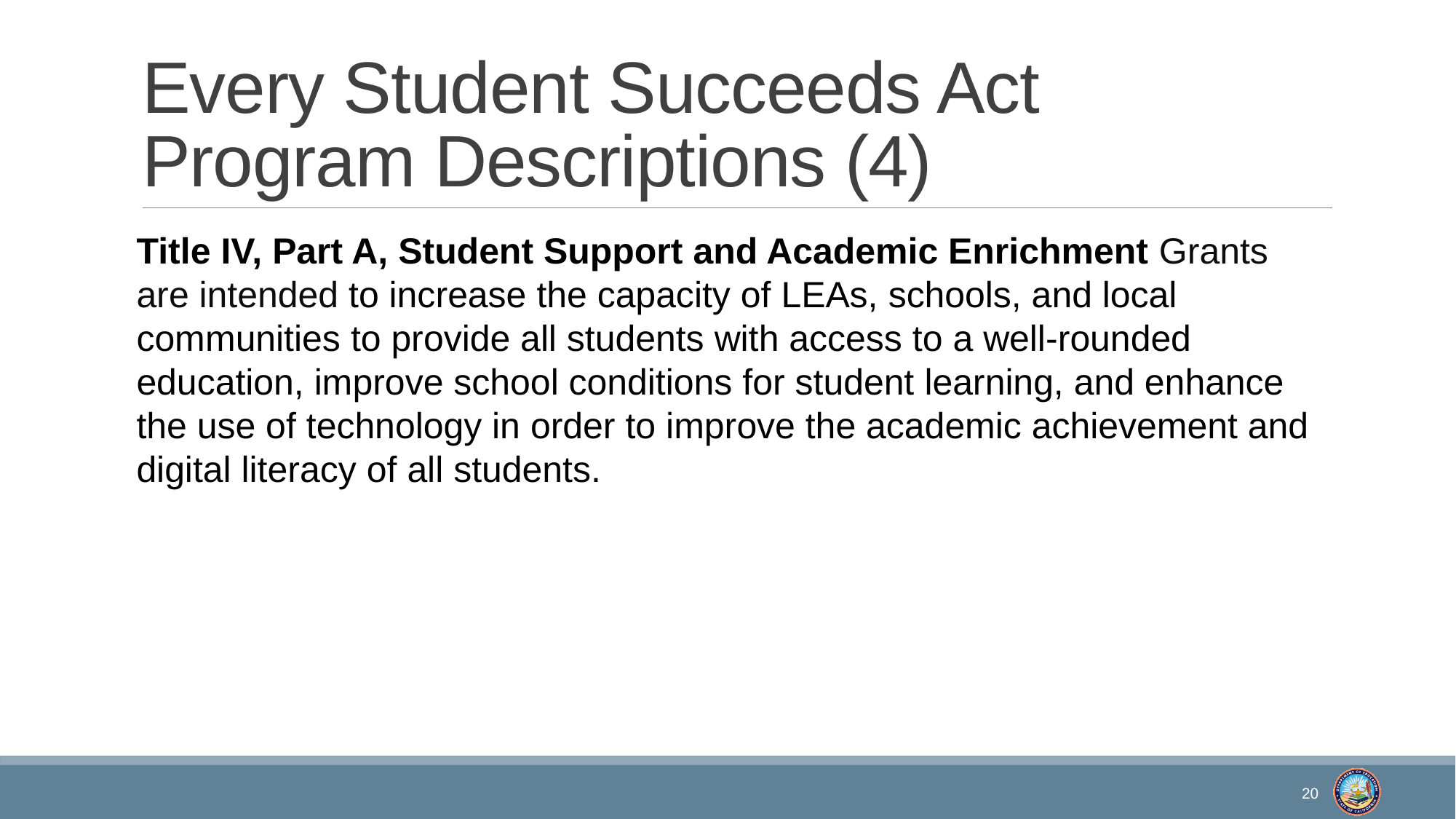

# Every Student Succeeds Act Program Descriptions (4)
Title IV, Part A, Student Support and Academic Enrichment Grants are intended to increase the capacity of LEAs, schools, and local communities to provide all students with access to a well-rounded education, improve school conditions for student learning, and enhance the use of technology in order to improve the academic achievement and digital literacy of all students.

20